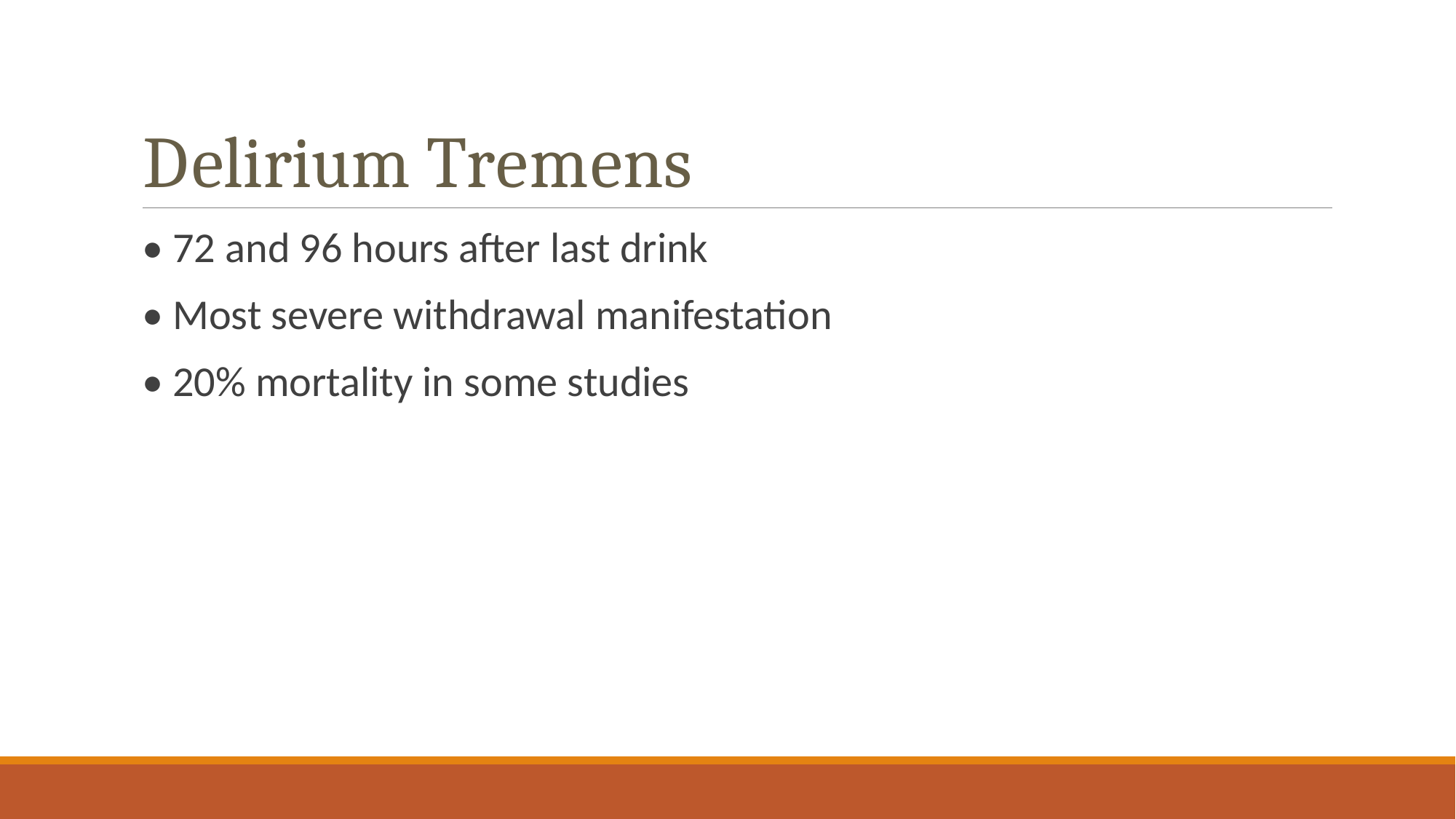

# Delirium Tremens
• 72 and 96 hours after last drink
• Most severe withdrawal manifestation
• 20% mortality in some studies